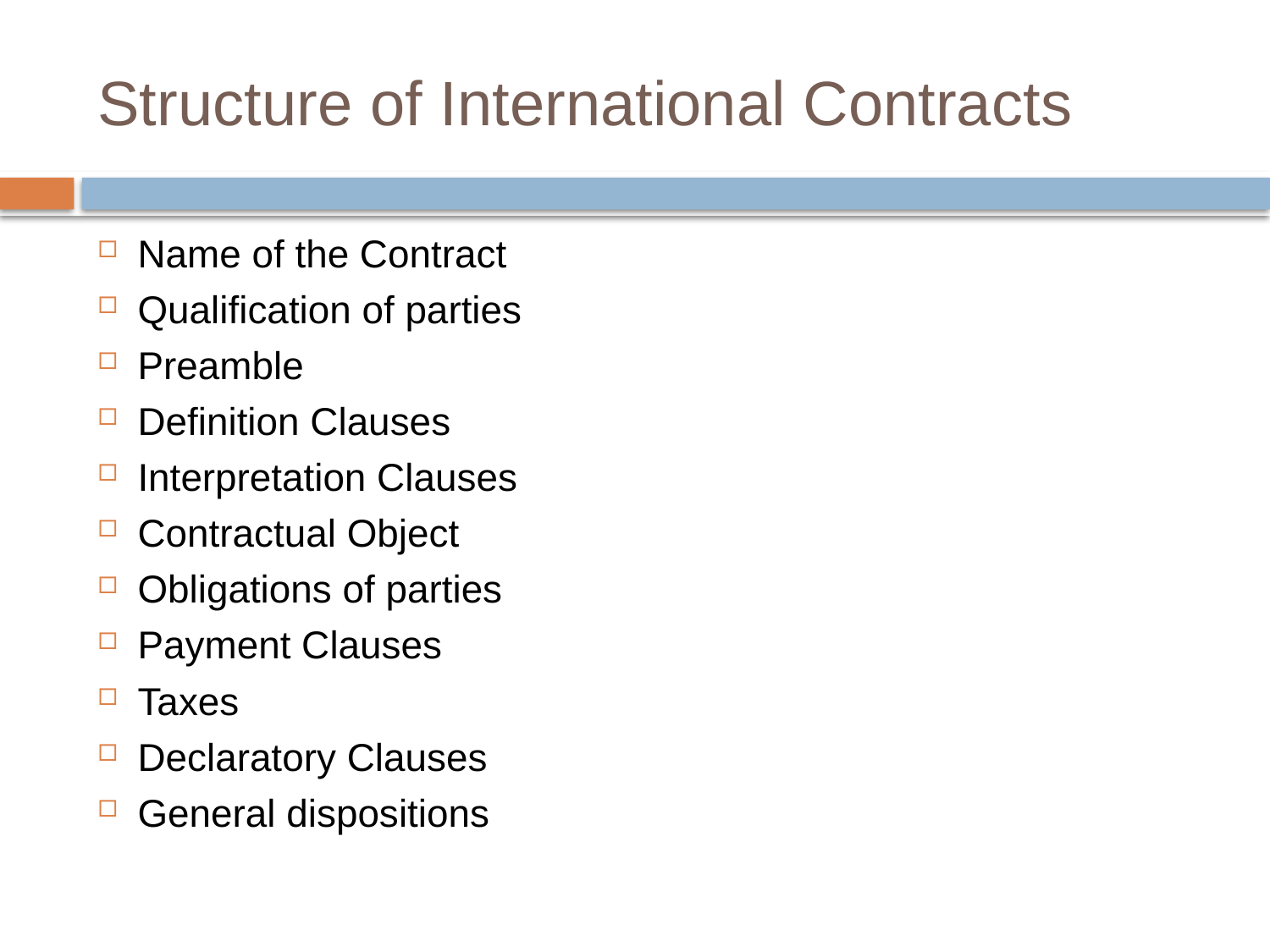

# Structure of International Contracts
Name of the Contract
Qualification of parties
Preamble
Definition Clauses
Interpretation Clauses
Contractual Object
Obligations of parties
Payment Clauses
Taxes
Declaratory Clauses
General dispositions